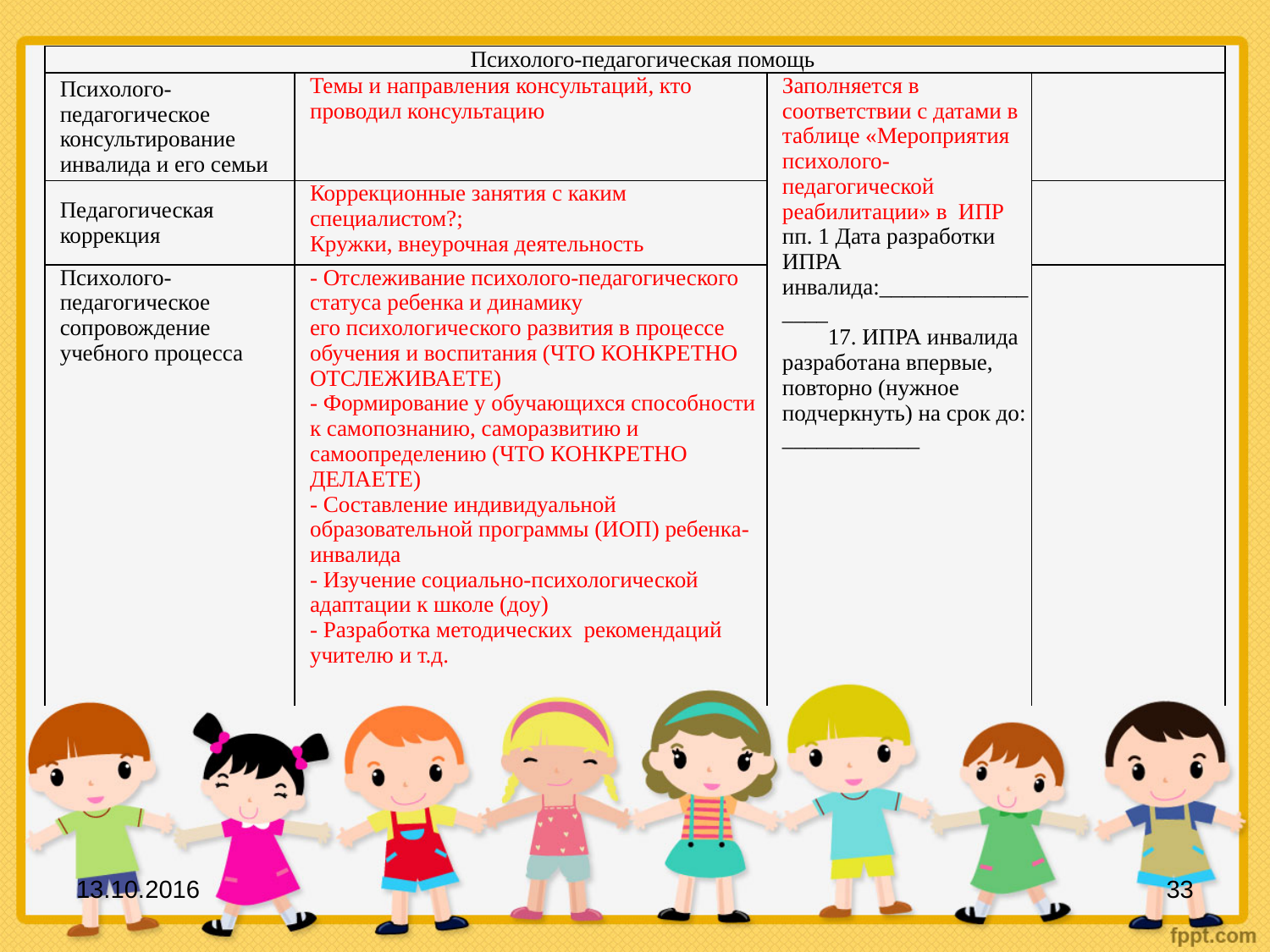

| Психолого-педагогическая помощь |  |  |  |
| --- | --- | --- | --- |
| Психолого-педагогическое консультирование инвалида и его семьи | Темы и направления консультаций, кто проводил консультацию | Заполняется в соответствии с датами в таблице «Мероприятия психолого-педагогической реабилитации» в ИПР пп. 1 Дата разработки ИПРА инвалида:\_\_\_\_\_\_\_\_\_\_\_\_\_\_\_\_\_ 17. ИПРА инвалида разработана впервые, повторно (нужное подчеркнуть) на срок до: \_\_\_\_\_\_\_\_\_\_\_\_ |  |
| Педагогическая коррекция | Коррекционные занятия с каким специалистом?; Кружки, внеурочная деятельность |  |  |
| Психолого-педагогическое сопровождение учебного процесса | - Отслеживание психолого-педагогического статуса ребенка и динамику его психологического развития в процессе обучения и воспитания (ЧТО КОНКРЕТНО ОТСЛЕЖИВАЕТЕ) - Формирование у обучающихся способности к самопознанию, саморазвитию и самоопределению (ЧТО КОНКРЕТНО ДЕЛАЕТЕ) - Составление индивидуальной образовательной программы (ИОП) ребенка-инвалида - Изучение социально-психологической адаптации к школе (доу) - Разработка методических рекомендаций учителю и т.д. |  |  |
13.10.2016
33